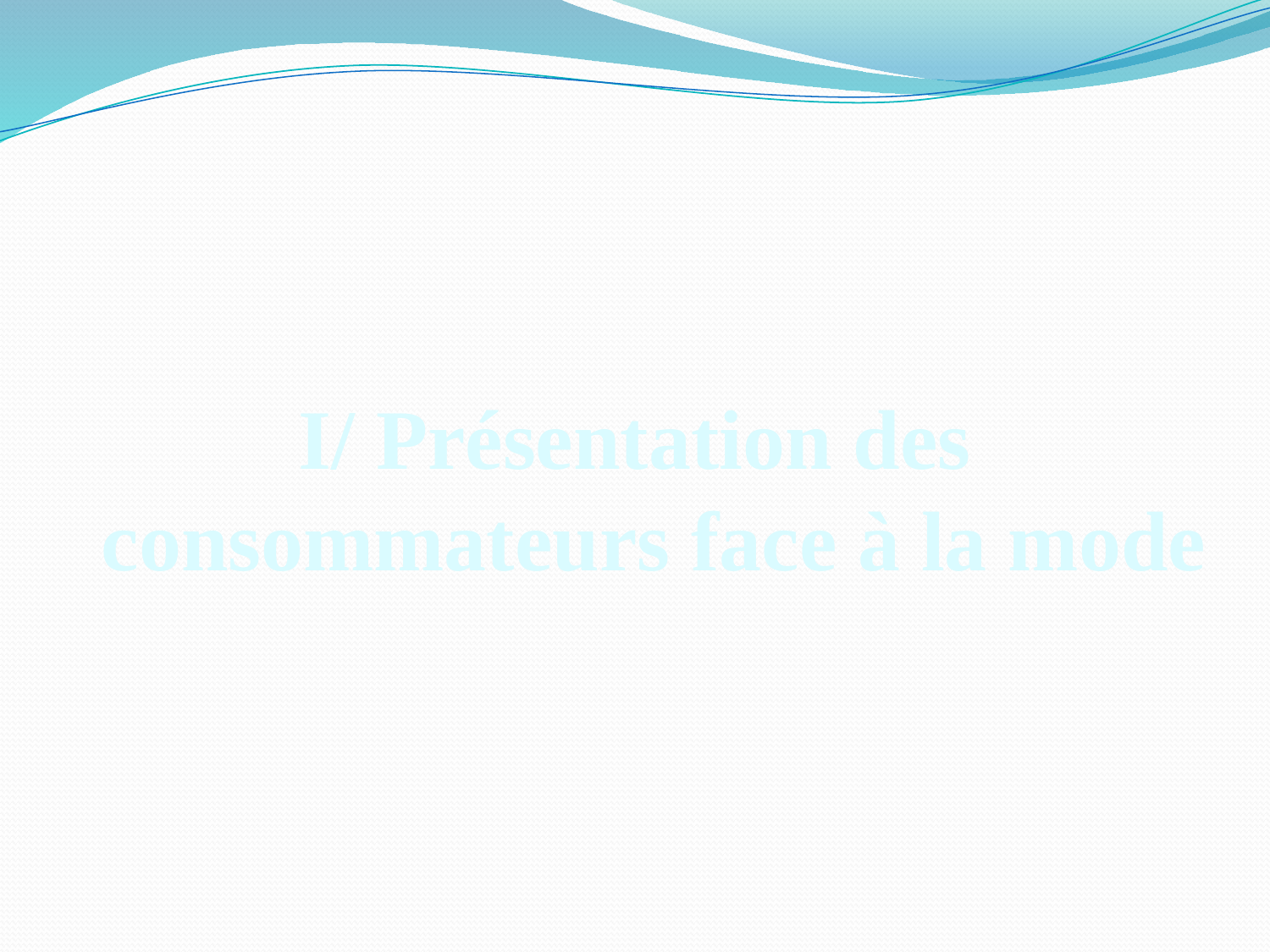

I/ Présentation des consommateurs face à la mode